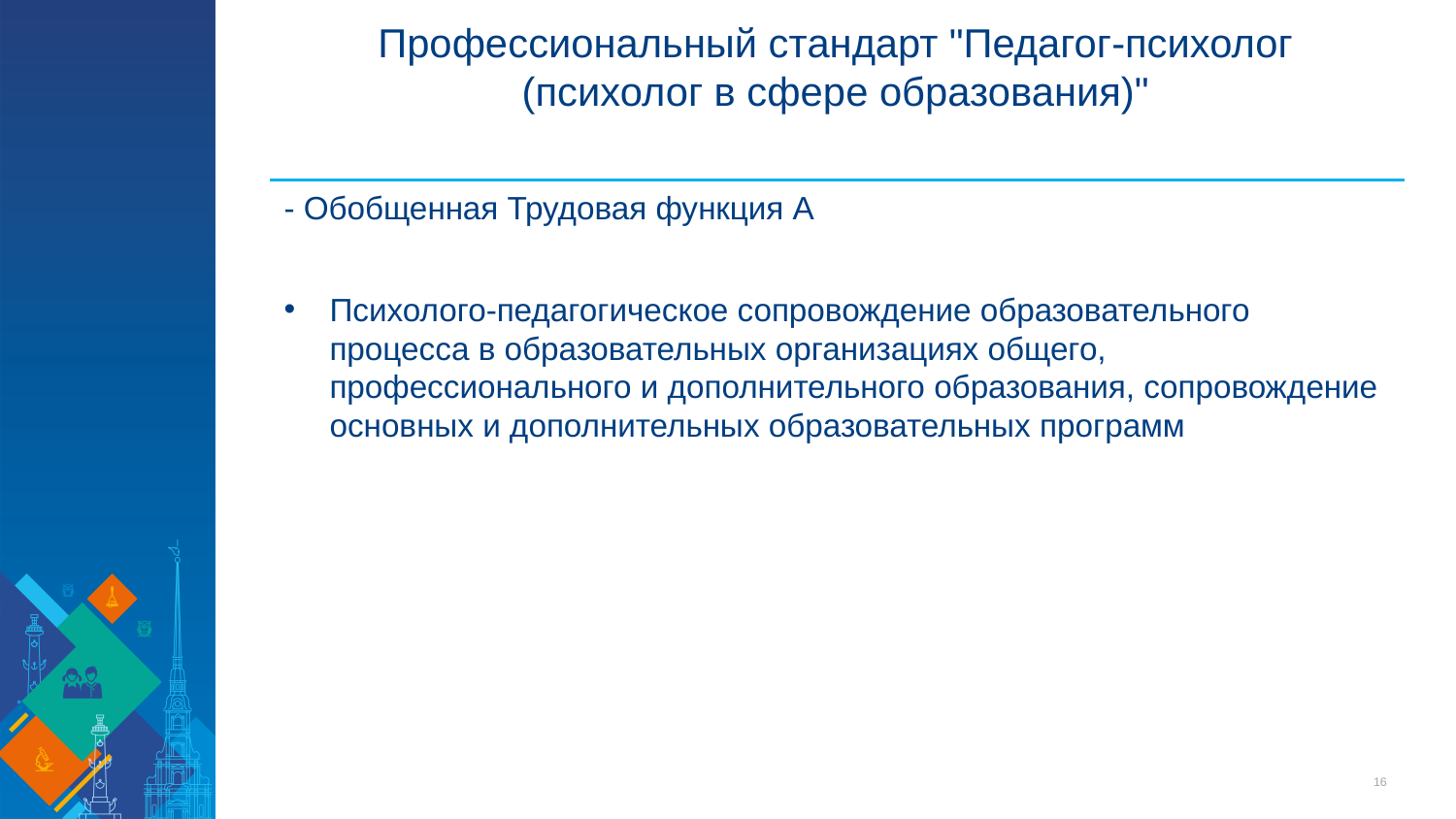

# Профессиональный стандарт "Педагог-психолог (психолог в сфере образования)"
- Обобщенная Трудовая функция А

Психолого-педагогическое сопровождение образовательного процесса в образовательных организациях общего, профессионального и дополнительного образования, сопровождение основных и дополнительных образовательных программ
16